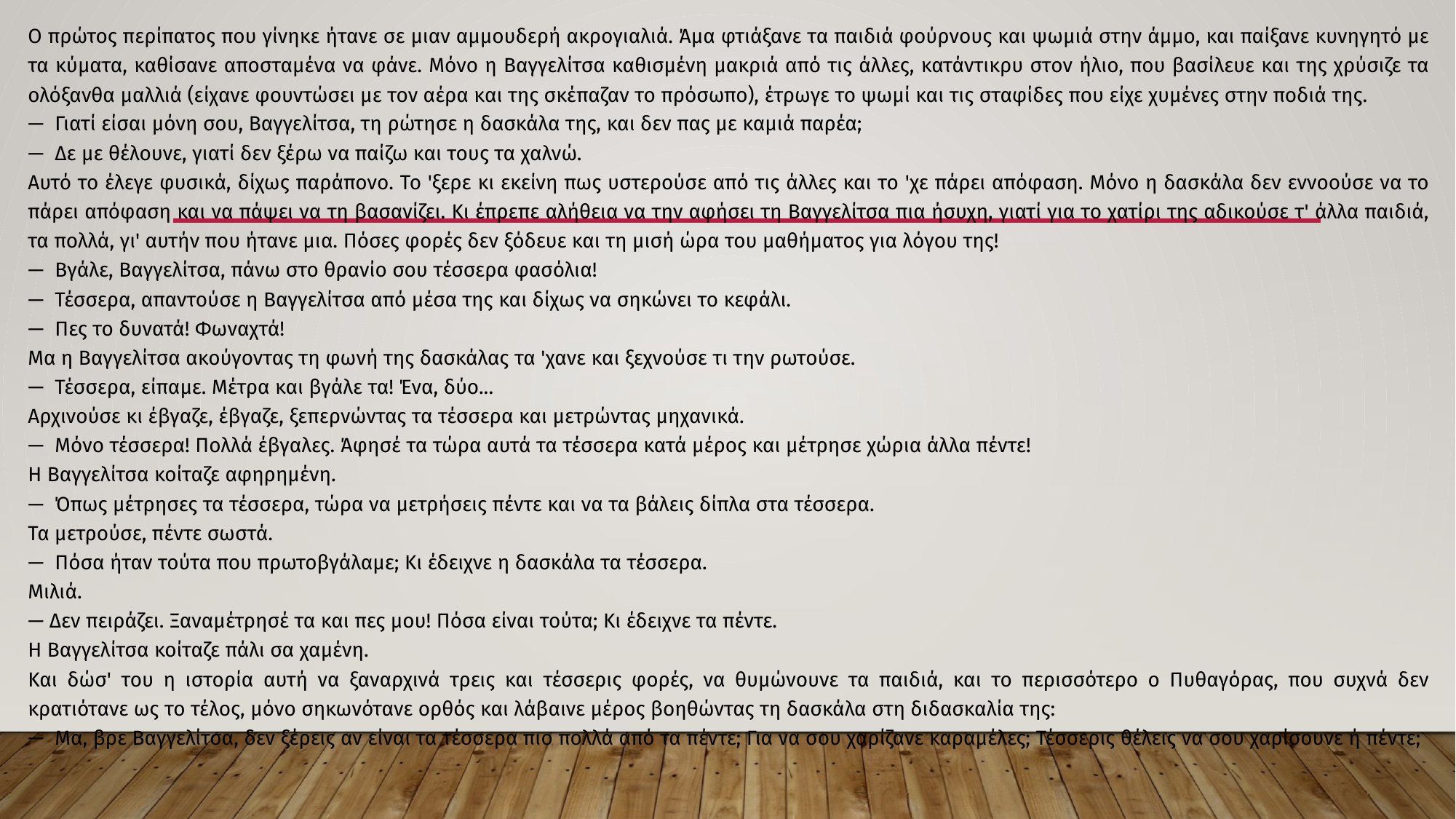

Ο πρώτος περίπατος που γίνηκε ήτανε σε μιαν αμμουδερή ακρογιαλιά. Άμα φτιάξανε τα παιδιά φούρνους και ψωμιά στην άμμο, και παίξανε κυνηγητό με τα κύματα, καθίσανε αποσταμένα να φάνε. Μόνο η Βαγγελίτσα καθισμένη μακριά από τις άλλες, κατάντικρυ στον ήλιο, που βασίλευε και της χρύσιζε τα ολόξανθα μαλλιά (είχανε φουντώσει με τον αέρα και της σκέπαζαν το πρόσωπο), έτρωγε το ψωμί και τις σταφίδες που είχε χυμένες στην ποδιά της.
—  Γιατί είσαι μόνη σου, Βαγγελίτσα, τη ρώτησε η δασκάλα της, και δεν πας με καμιά παρέα;
—  Δε με θέλουνε, γιατί δεν ξέρω να παίζω και τους τα χαλνώ.
Αυτό το έλεγε φυσικά, δίχως παράπονο. Το 'ξερε κι εκείνη πως υστερούσε από τις άλλες και το 'χε πάρει απόφαση. Μόνο η δασκάλα δεν εννοούσε να το πάρει απόφαση και να πάψει να τη βασανίζει. Κι έπρεπε αλήθεια να την αφήσει τη Βαγγελίτσα πια ήσυχη, γιατί για το χατίρι της αδικούσε τ' άλλα παιδιά, τα πολλά, γι' αυτήν που ήτανε μια. Πόσες φορές δεν ξόδευε και τη μισή ώρα του μαθήματος για λόγου της!
—  Βγάλε, Βαγγελίτσα, πάνω στο θρανίο σου τέσσερα φασόλια!
—  Τέσσερα, απαντούσε η Βαγγελίτσα από μέσα της και δίχως να σηκώνει το κεφάλι.
—  Πες το δυνατά! Φωναχτά!
Μα η Βαγγελίτσα ακούγοντας τη φωνή της δασκάλας τα 'χανε και ξεχνούσε τι την ρωτούσε.
—  Τέσσερα, είπαμε. Μέτρα και βγάλε τα! Ένα, δύο...
Αρχινούσε κι έβγαζε, έβγαζε, ξεπερνώντας τα τέσσερα και μετρώντας μηχανικά.
—  Μόνο τέσσερα! Πολλά έβγαλες. Άφησέ τα τώρα αυτά τα τέσσερα κατά μέρος και μέτρησε χώρια άλλα πέντε!
Η Βαγγελίτσα κοίταζε αφηρημένη.
—  Όπως μέτρησες τα τέσσερα, τώρα να μετρήσεις πέντε και να τα βάλεις δίπλα στα τέσσερα.
Τα μετρούσε, πέντε σωστά.
—  Πόσα ήταν τούτα που πρωτοβγάλαμε; Κι έδειχνε η δασκάλα τα τέσσερα.
Μιλιά.
— Δεν πειράζει. Ξαναμέτρησέ τα και πες μου! Πόσα είναι τούτα; Κι έδειχνε τα πέντε.
Η Βαγγελίτσα κοίταζε πάλι σα χαμένη.
Και δώσ' του η ιστορία αυτή να ξαναρχινά τρεις και τέσσερις φορές, να θυμώνουνε τα παιδιά, και το περισσότερο ο Πυθαγόρας, που συχνά δεν κρατιότανε ως το τέλος, μόνο σηκωνότανε ορθός και λάβαινε μέρος βοηθώντας τη δασκάλα στη διδασκαλία της:
—  Μα, βρε Βαγγελίτσα, δεν ξέρεις αν είναι τα τέσσερα πιο πολλά από τα πέντε; Για να σου χαρίζανε καραμέλες; Τέσσερις θέλεις να σου χαρίσουνε ή πέντε;

#